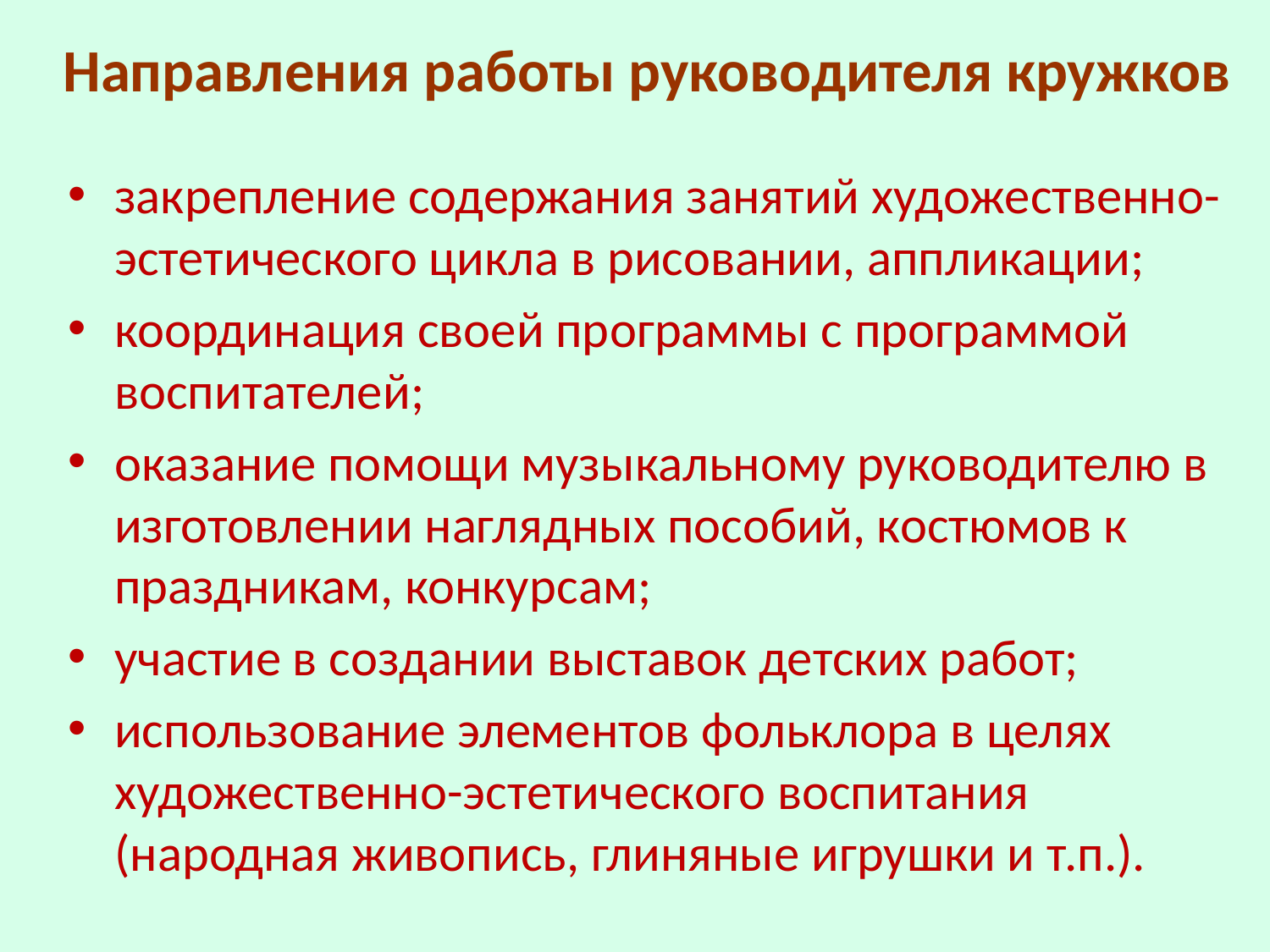

# Направления работы руководителя кружков
закрепление содержания занятий художественно-эстетического цикла в рисовании, аппликации;
координация своей программы с программой воспитателей;
оказание помощи музыкальному руководителю в изготовлении наглядных пособий, костюмов к праздникам, конкурсам;
участие в создании выставок детских работ;
использование элементов фольклора в целях художественно-эстетического воспитания (народная живопись, глиняные игрушки и т.п.).